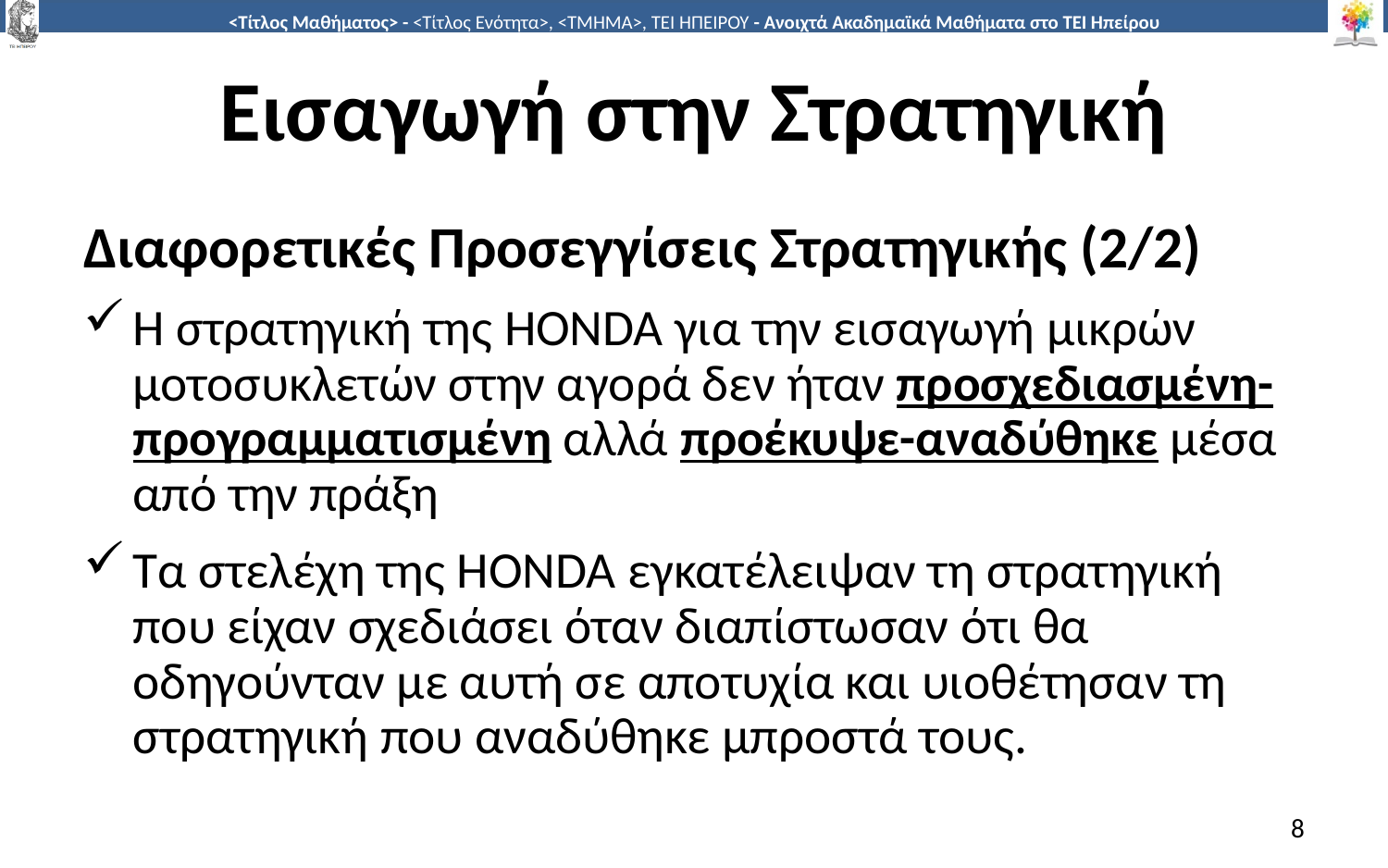

# Εισαγωγή στην Στρατηγική
Διαφορετικές Προσεγγίσεις Στρατηγικής (2/2)
Η στρατηγική της HONDA για την εισαγωγή μικρών μοτοσυκλετών στην αγορά δεν ήταν προσχεδιασμένη-προγραμματισμένη αλλά προέκυψε-αναδύθηκε μέσα από την πράξη
Τα στελέχη της HONDA εγκατέλειψαν τη στρατηγική που είχαν σχεδιάσει όταν διαπίστωσαν ότι θα οδηγούνταν με αυτή σε αποτυχία και υιοθέτησαν τη στρατηγική που αναδύθηκε μπροστά τους.

8